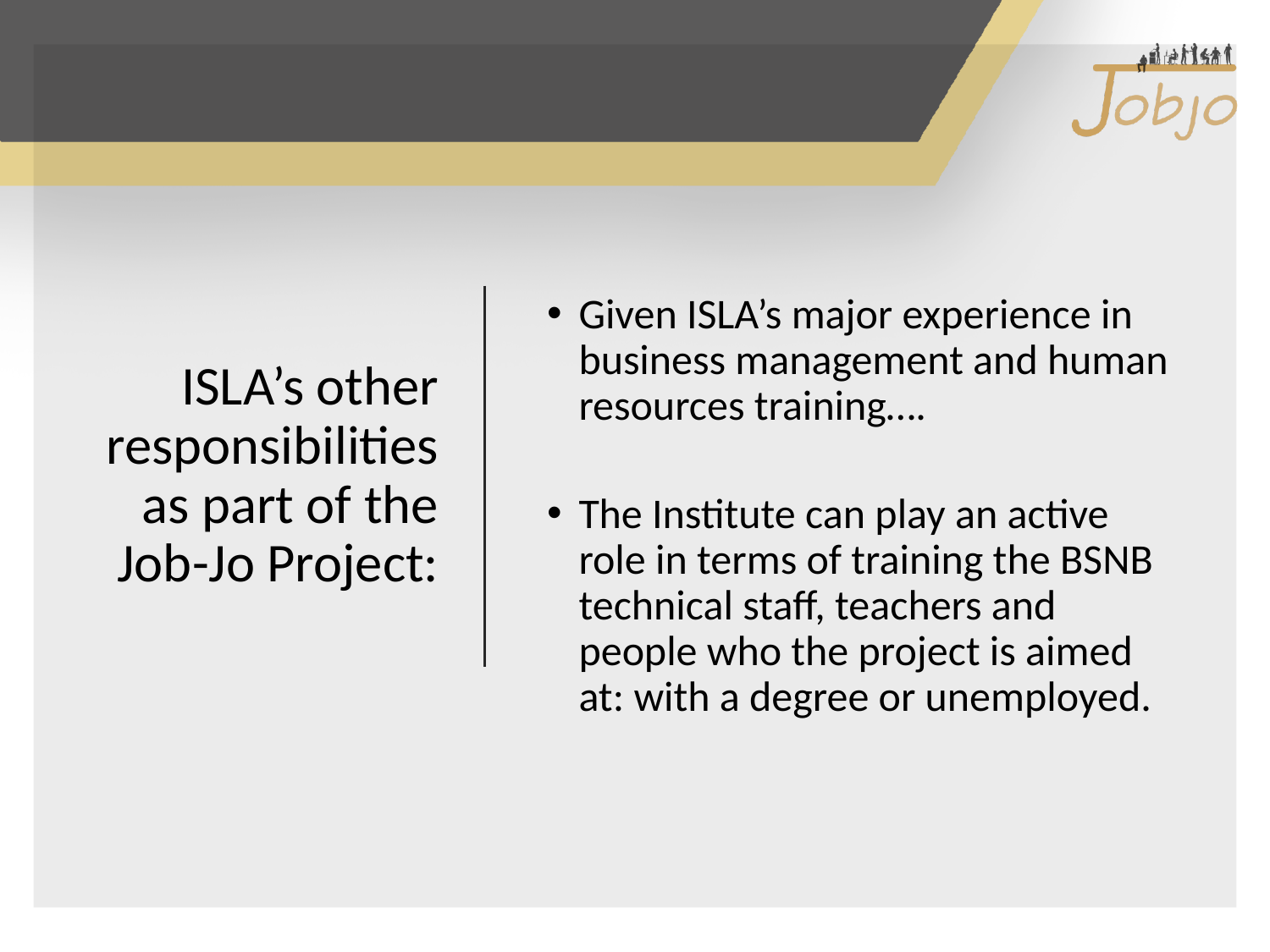

Given ISLA’s major experience in business management and human resources training….

The Institute can play an active role in terms of training the BSNB technical staff, teachers and people who the project is aimed at: with a degree or unemployed.

# ISLA’s other responsibilities as part of the Job-Jo Project: